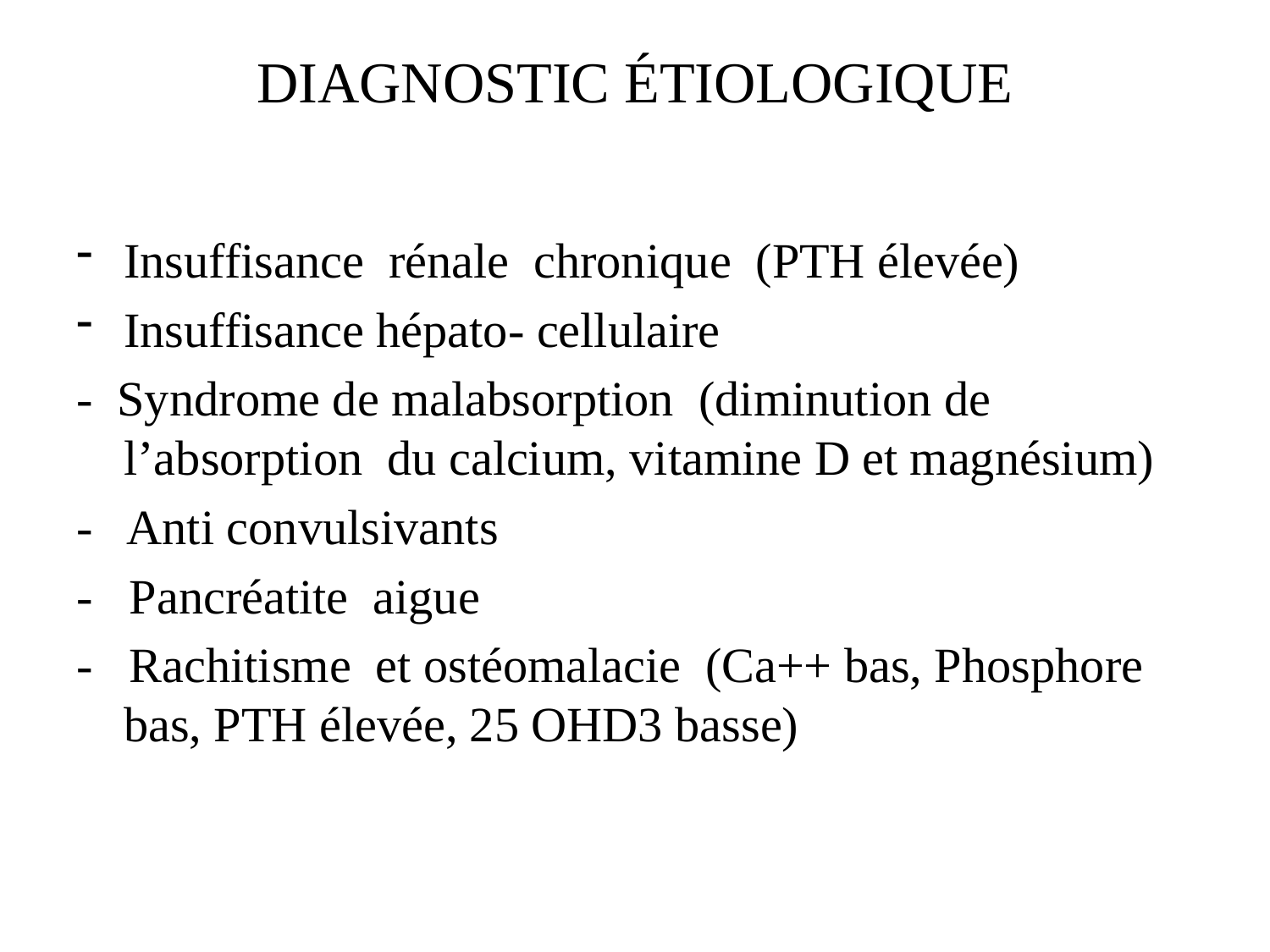

# DIAGNOSTIC ÉTIOLOGIQUE
Insuffisance  rénale  chronique  (PTH élevée)
Insuffisance hépato- cellulaire
-  Syndrome de malabsorption  (diminution de l’absorption  du calcium, vitamine D et magnésium)
-   Anti convulsivants
-   Pancréatite  aigue
-   Rachitisme  et ostéomalacie  (Ca++ bas, Phosphore bas, PTH élevée, 25 OHD3 basse)